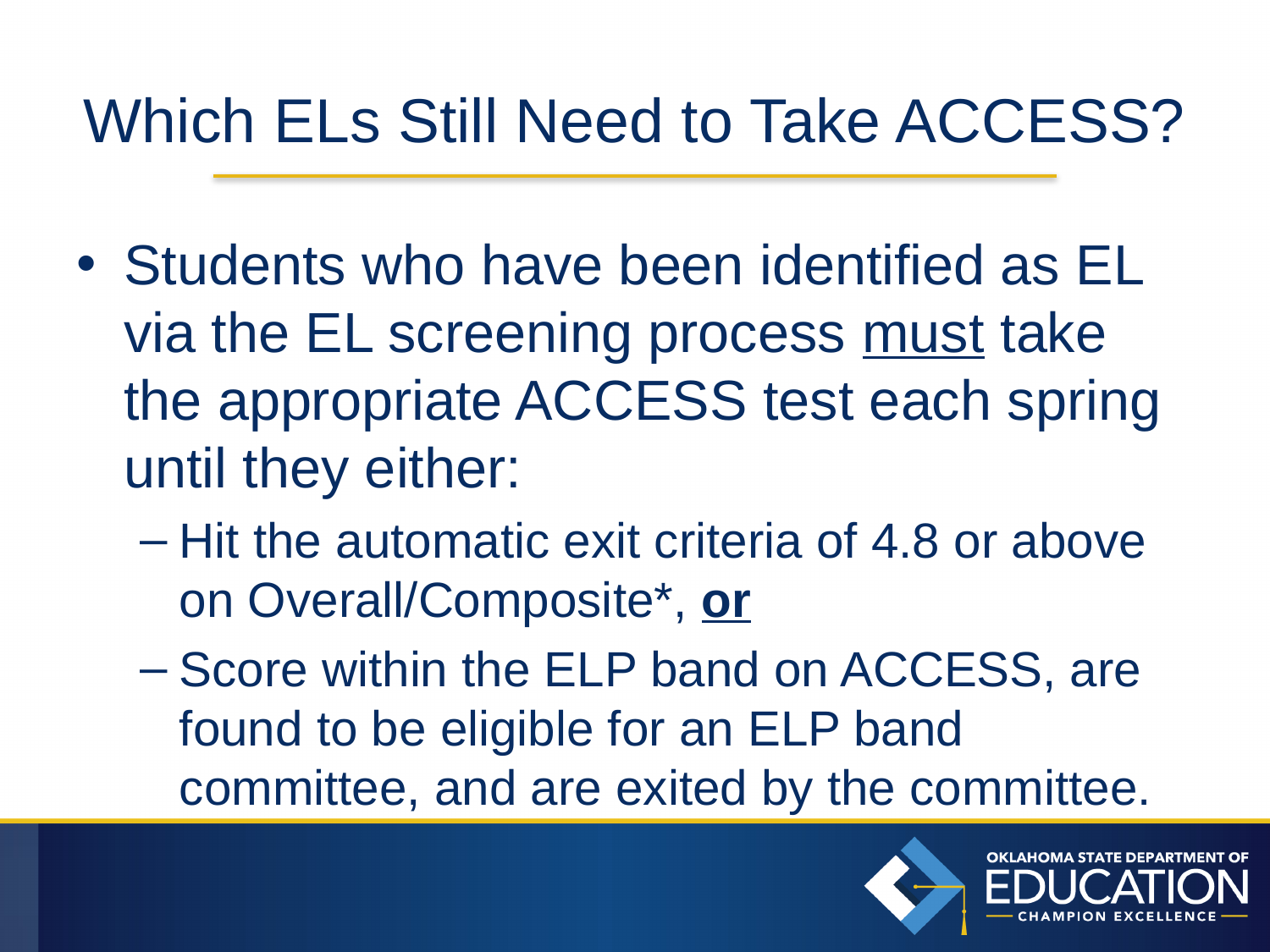

# Which ELs Still Need to Take ACCESS?
Students who have been identified as EL via the EL screening process must take the appropriate ACCESS test each spring until they either:
Hit the automatic exit criteria of 4.8 or above on Overall/Composite*, or
Score within the ELP band on ACCESS, are found to be eligible for an ELP band committee, and are exited by the committee.